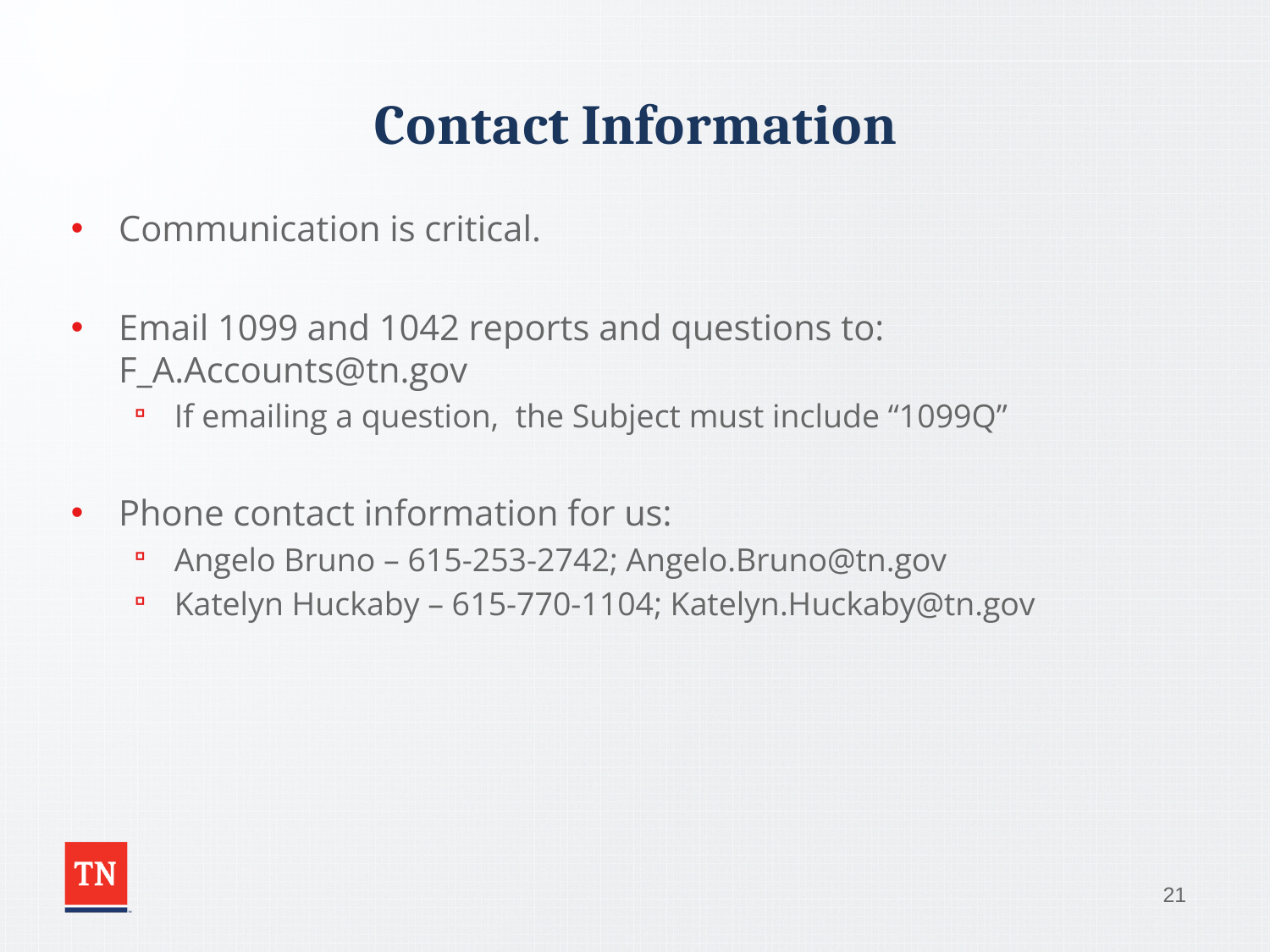

# Contact Information
Communication is critical.

Email 1099 and 1042 reports and questions to: F_A.Accounts@tn.gov
If emailing a question,  the Subject must include “1099Q”

Phone contact information for us:
Angelo Bruno – 615-253-2742; Angelo.Bruno@tn.gov
Katelyn Huckaby – 615-770-1104; Katelyn.Huckaby@tn.gov